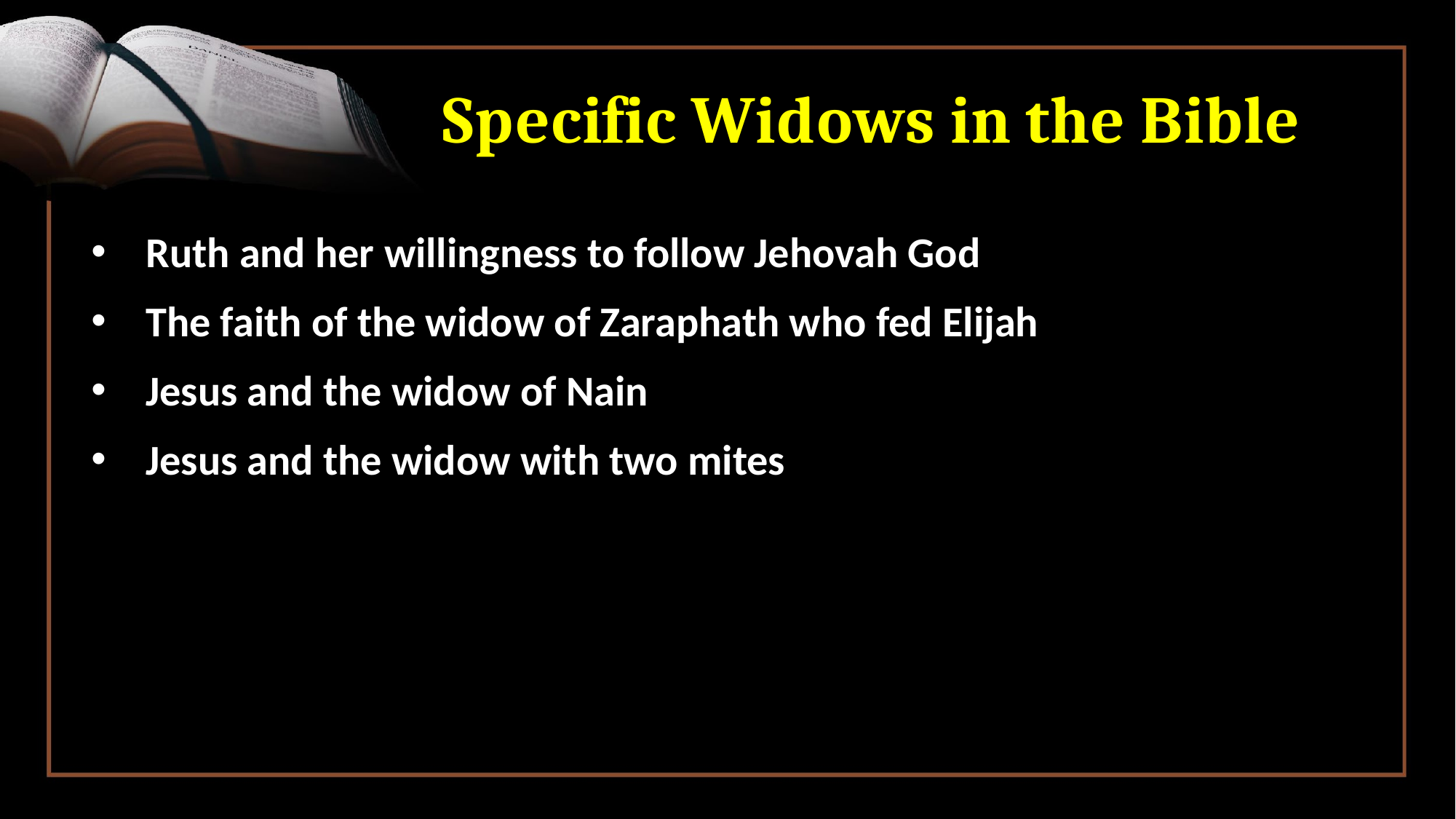

# Specific Widows in the Bible

Ruth and her willingness to follow Jehovah God
The faith of the widow of Zaraphath who fed Elijah
Jesus and the widow of Nain
Jesus and the widow with two mites